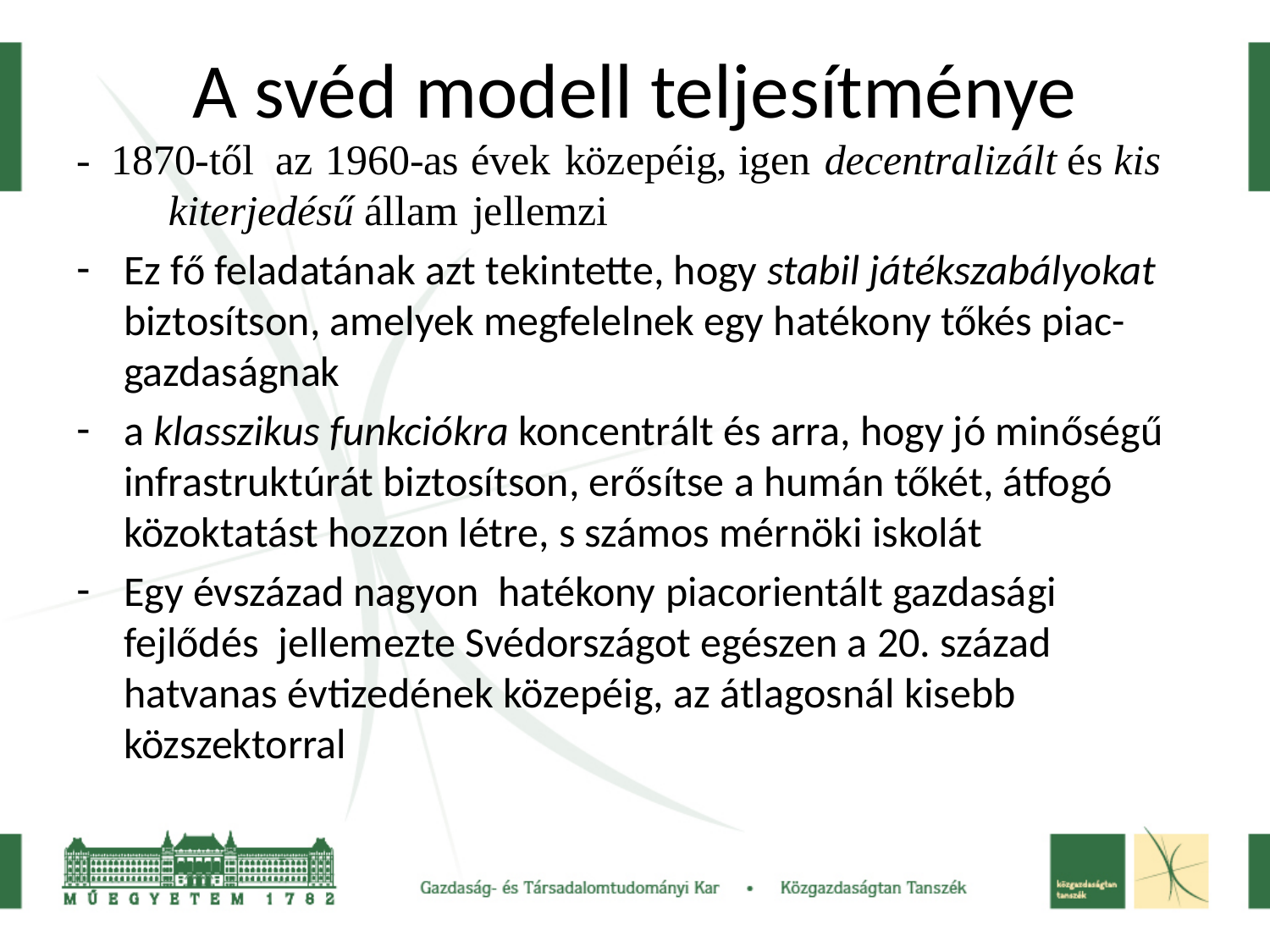

# A svéd modell teljesítménye
-  1870-től  az 1960-as évek közepéig, igen decentralizált és kis           kiterjedésű állam jellemzi
Ez fő feladatának azt tekintette, hogy stabil játékszabályokat biztosítson, amelyek megfelelnek egy hatékony tőkés piac- gazdaságnak
a klasszikus funkciókra koncentrált és arra, hogy jó minőségű infrastruktúrát biztosítson, erősítse a humán tőkét, átfogó közoktatást hozzon létre, s számos mérnöki iskolát
Egy évszázad nagyon  hatékony piacorientált gazdasági fejlődés  jellemezte Svédországot egészen a 20. század hatvanas évtizedének közepéig, az átlagosnál kisebb közszektorral